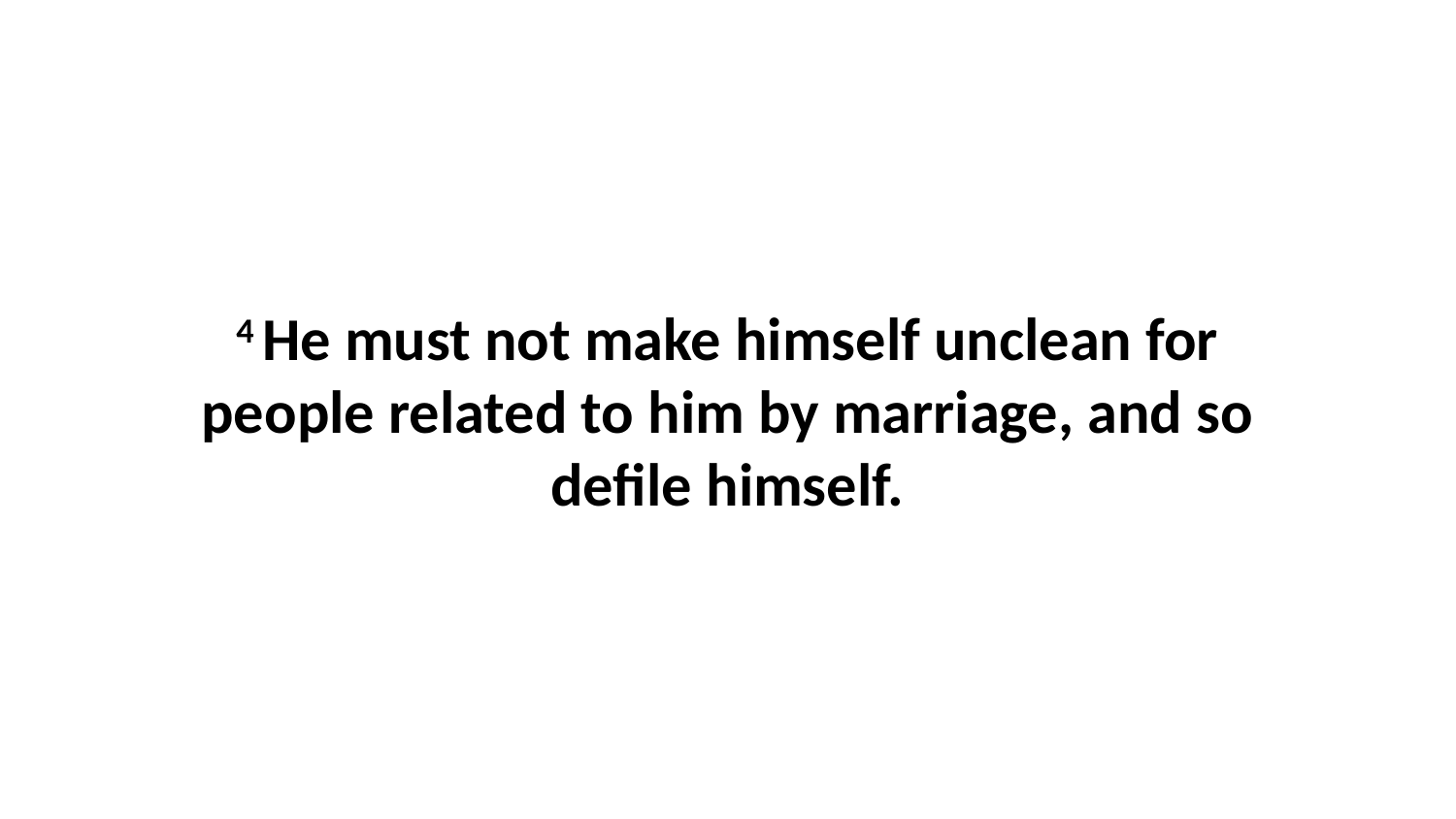

4 He must not make himself unclean for people related to him by marriage, and so defile himself.